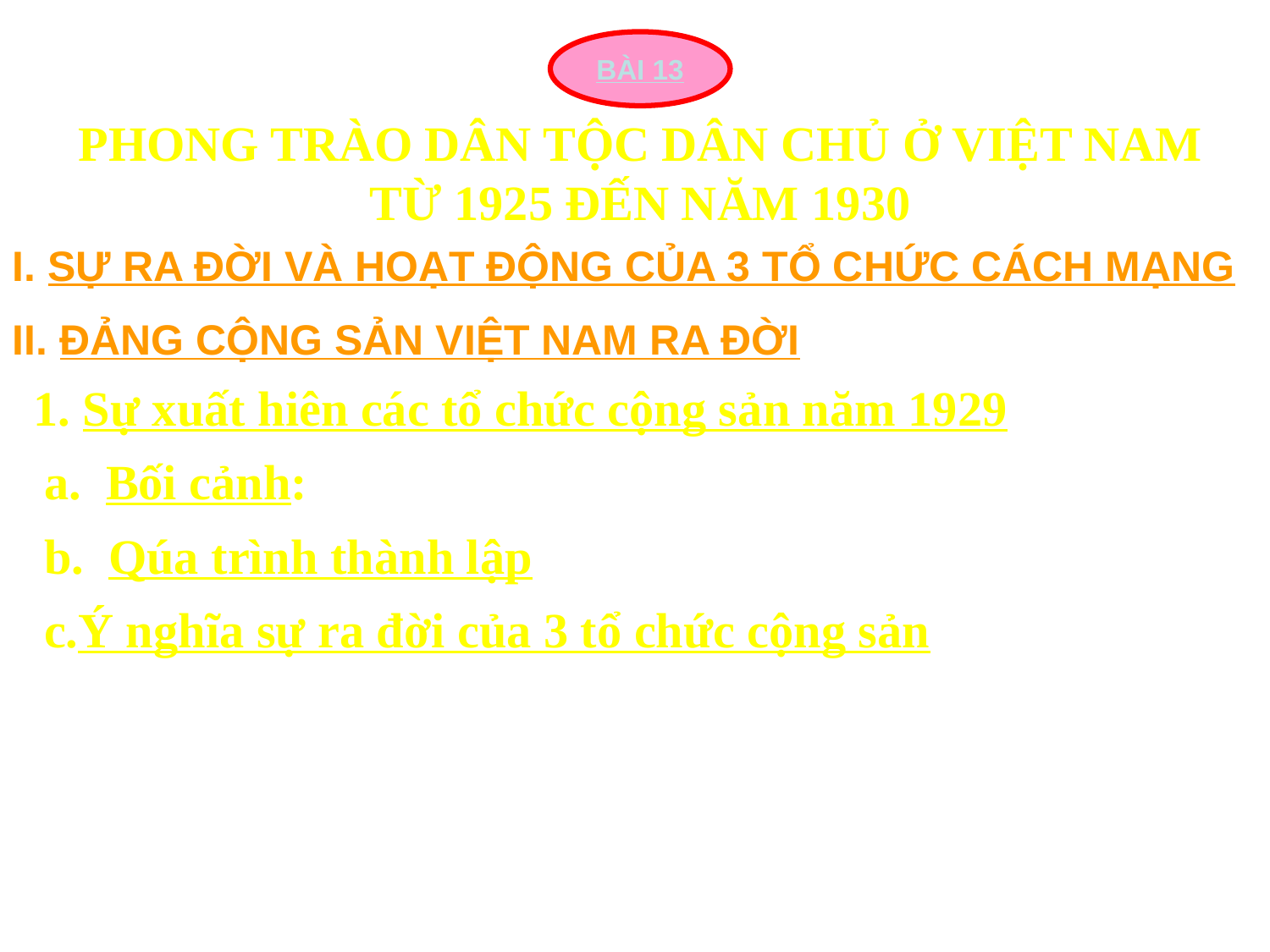

BÀI 13
PHONG TRÀO DÂN TỘC DÂN CHỦ Ở VIỆT NAM TỪ 1925 ĐẾN NĂM 1930
I. SỰ RA ĐỜI VÀ HOẠT ĐỘNG CỦA 3 TỔ CHỨC CÁCH MẠNG
II. ĐẢNG CỘNG SẢN VIỆT NAM RA ĐỜI
1. Sự xuất hiên các tổ chức cộng sản năm 1929
a.  Bối cảnh:
b.  Qúa trình thành lập
c.Ý nghĩa sự ra đời của 3 tổ chức cộng sản
Phản ánh xu thế phát triển tất yếu, là kết quả của cuộc vận động giải phóng dân tộc ở Việt Nam là bước chuẩn bi trực tiếp cho thành lập đảng